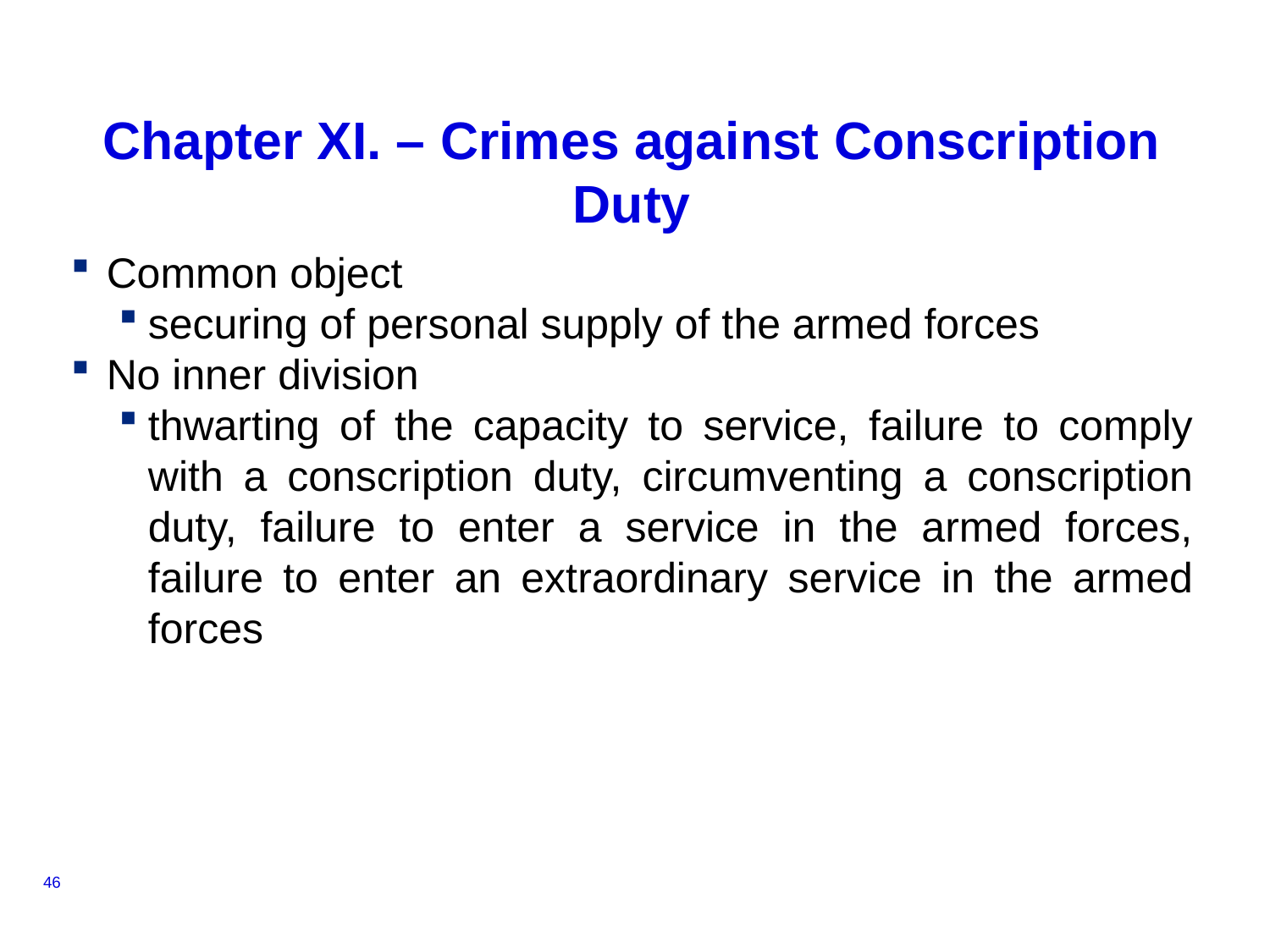

# Chapter XI. – Crimes against Conscription Duty
Common object
securing of personal supply of the armed forces
No inner division
thwarting of the capacity to service, failure to comply with a conscription duty, circumventing a conscription duty, failure to enter a service in the armed forces, failure to enter an extraordinary service in the armed forces
46